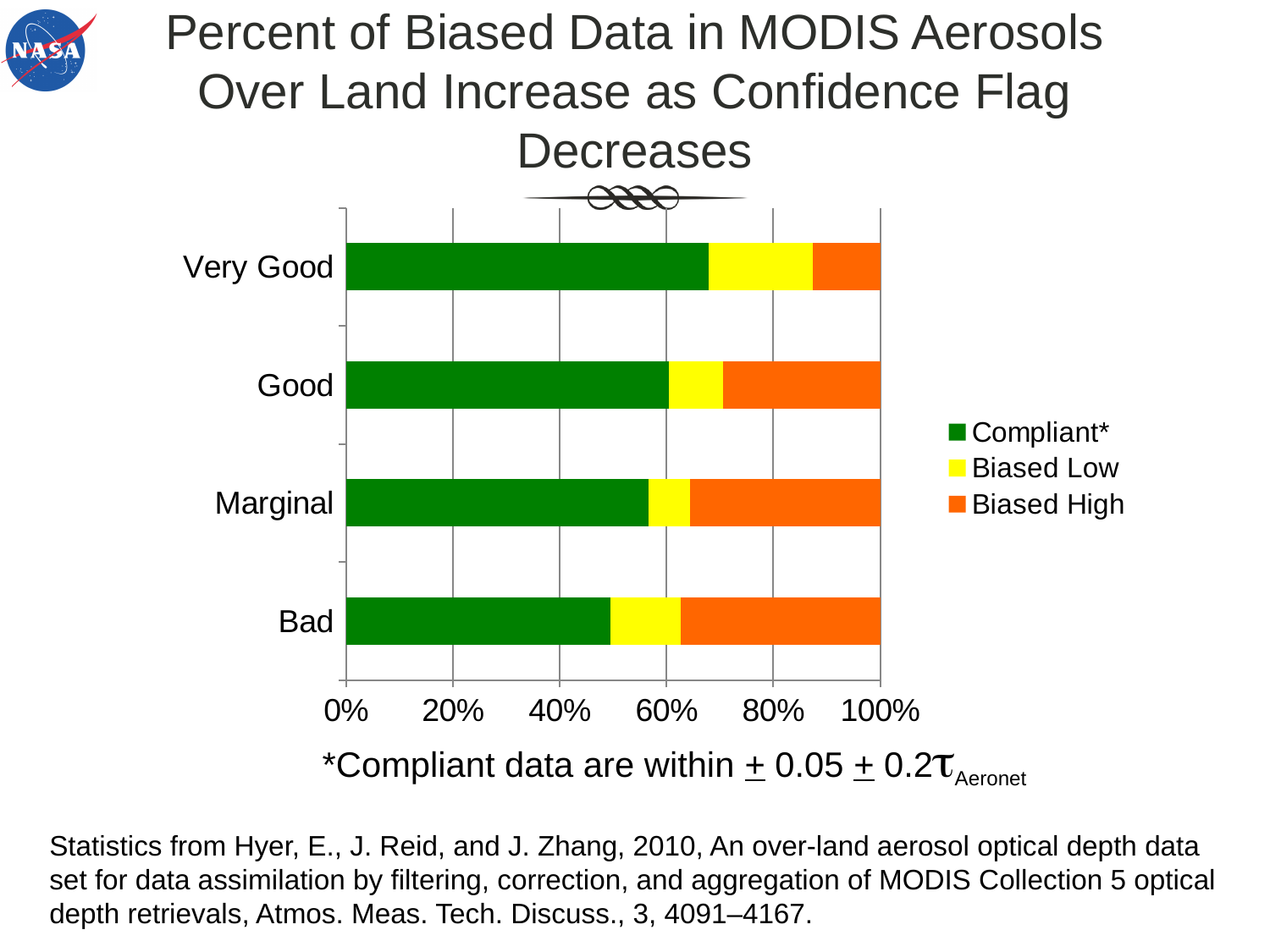

# Percent of Biased Data in MODIS Aerosols Over Land Increase as Confidence Flag Decreases

### Chart

| Category | Compliant* | Biased Low | Biased High |
|---|---|---|---|
| Bad | 49.0 | 13.0 | 37.0 |
| Marginal | 55.53194028981707 | 7.531940289817102 | 34.93611942036581 |
| Good | 59.54299546784571 | 10.0 | 28.9140090643086 |
| Very Good | 66.86601774693375 | 19.26796450613249 | 12.43300887346688 |
*Compliant data are within + 0.05 + 0.2τAeronet
Statistics from Hyer, E., J. Reid, and J. Zhang, 2010, An over-land aerosol optical depth data set for data assimilation by filtering, correction, and aggregation of MODIS Collection 5 optical depth retrievals, Atmos. Meas. Tech. Discuss., 3, 4091–4167.